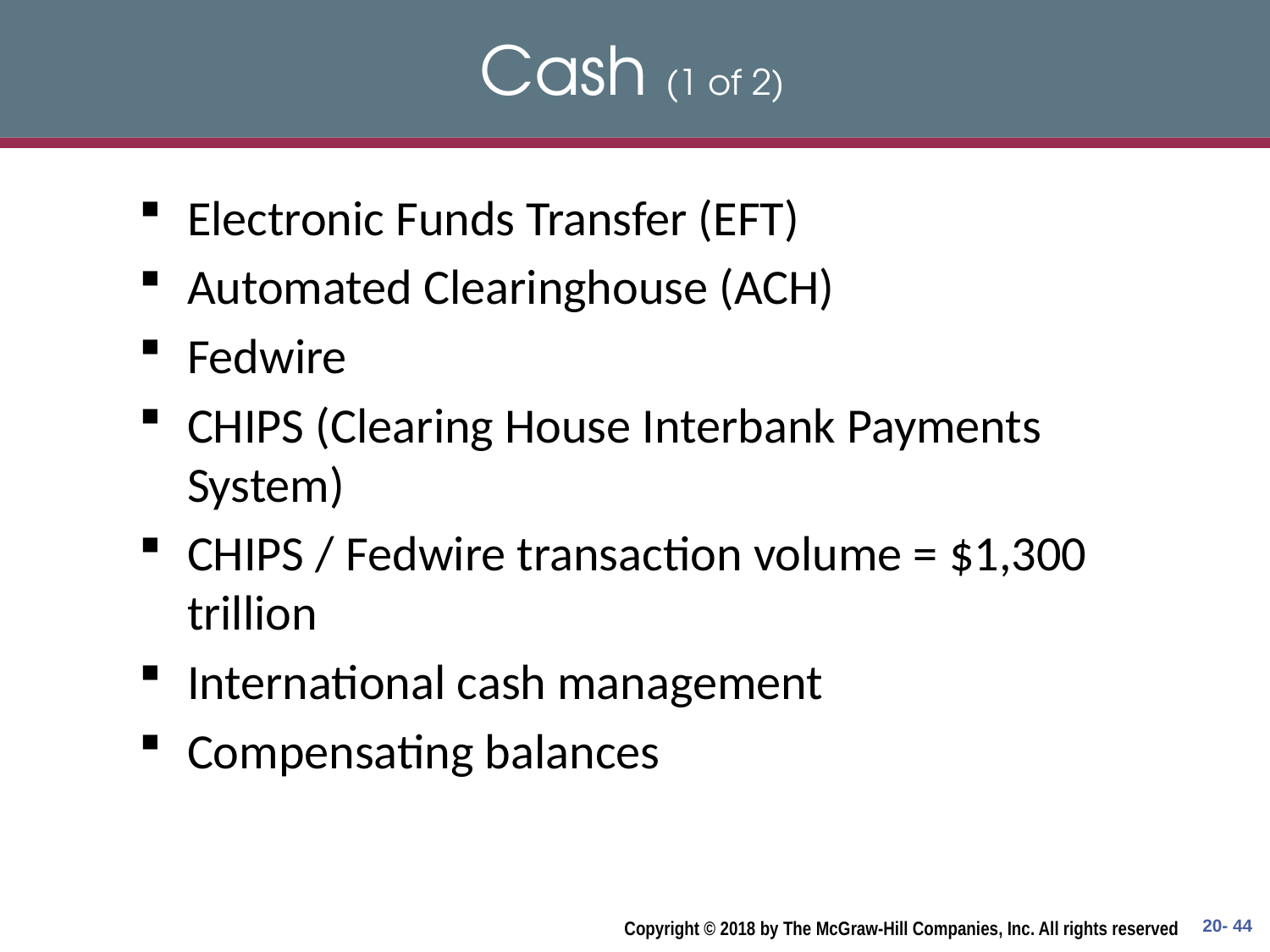

# Cash (1 of 2)
Electronic Funds Transfer (EFT)
Automated Clearinghouse (ACH)
Fedwire
CHIPS (Clearing House Interbank Payments System)
CHIPS / Fedwire transaction volume = $1,300 trillion
International cash management
Compensating balances